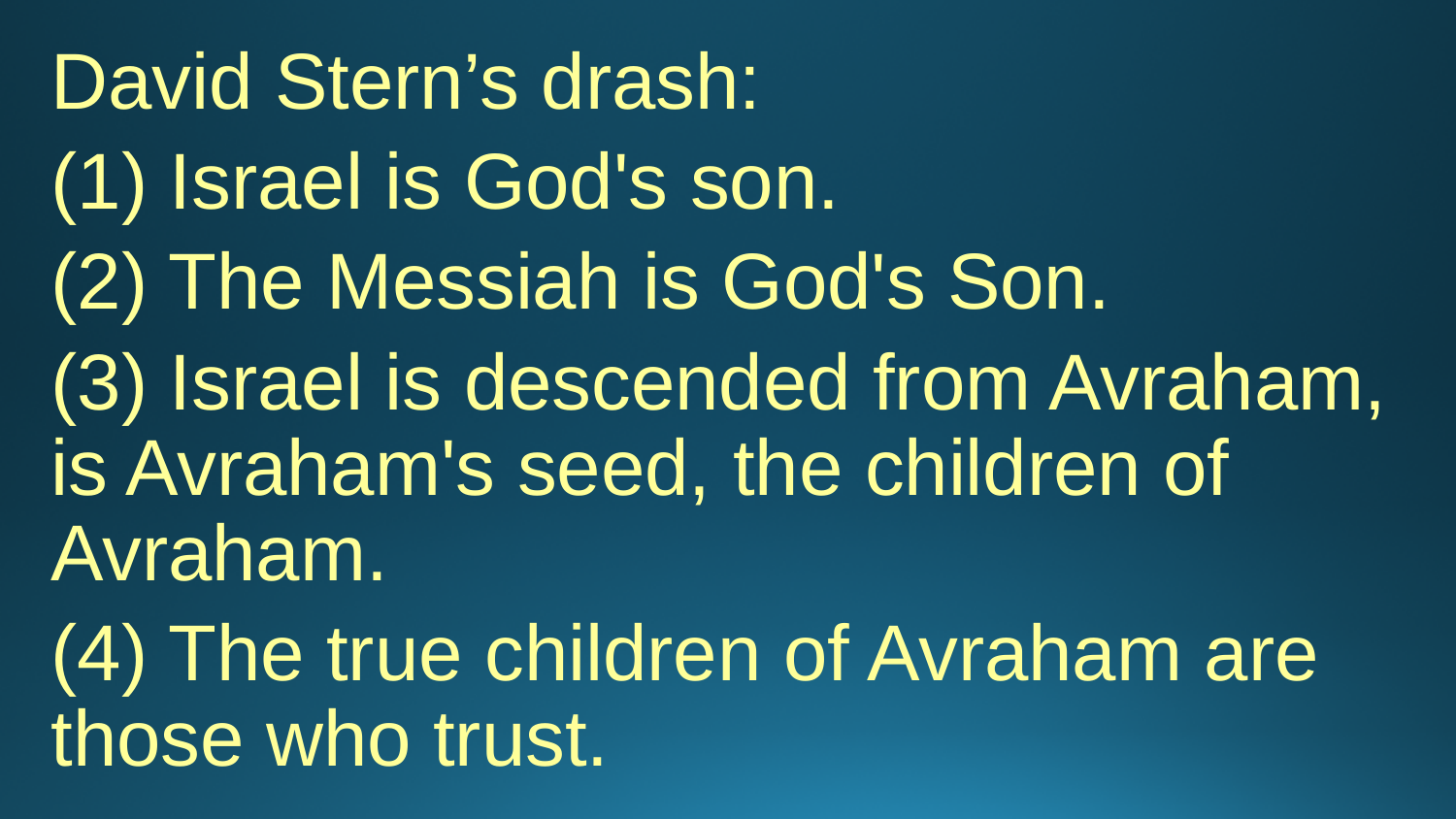

David Stern’s drash:
(1) Israel is God's son.
(2) The Messiah is God's Son.
(3) Israel is descended from Avraham, is Avraham's seed, the children of Avraham.
(4) The true children of Avraham are those who trust.